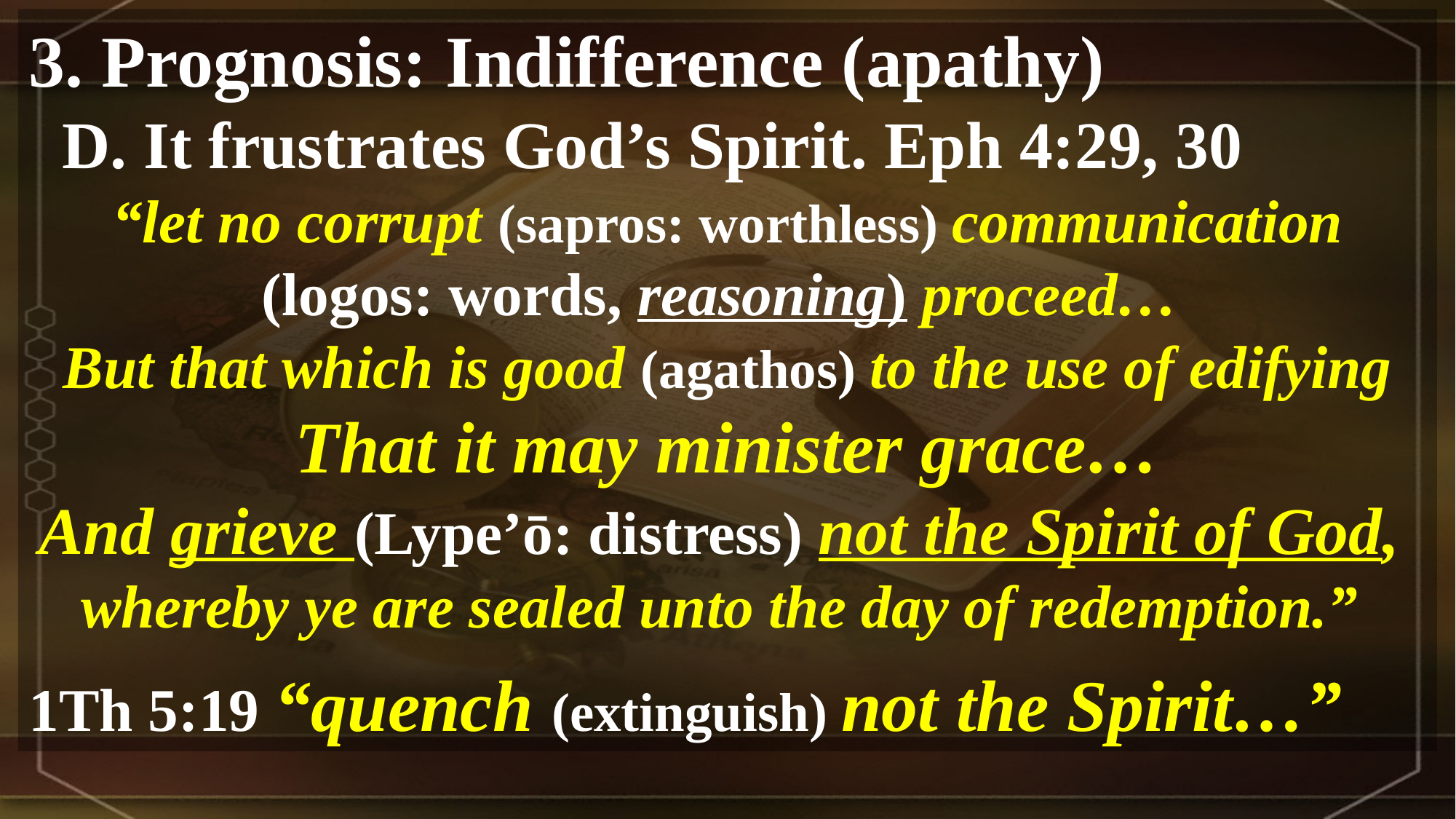

3. Prognosis: Indifference (apathy)
  D. It frustrates God’s Spirit. Eph 4:29, 30
“let no corrupt (sapros: worthless) communication (logos: words, reasoning) proceed…
But that which is good (agathos) to the use of edifying
That it may minister grace…
And grieve (Lype’ō: distress) not the Spirit of God,
whereby ye are sealed unto the day of redemption.”
1Th 5:19 “quench (extinguish) not the Spirit…”